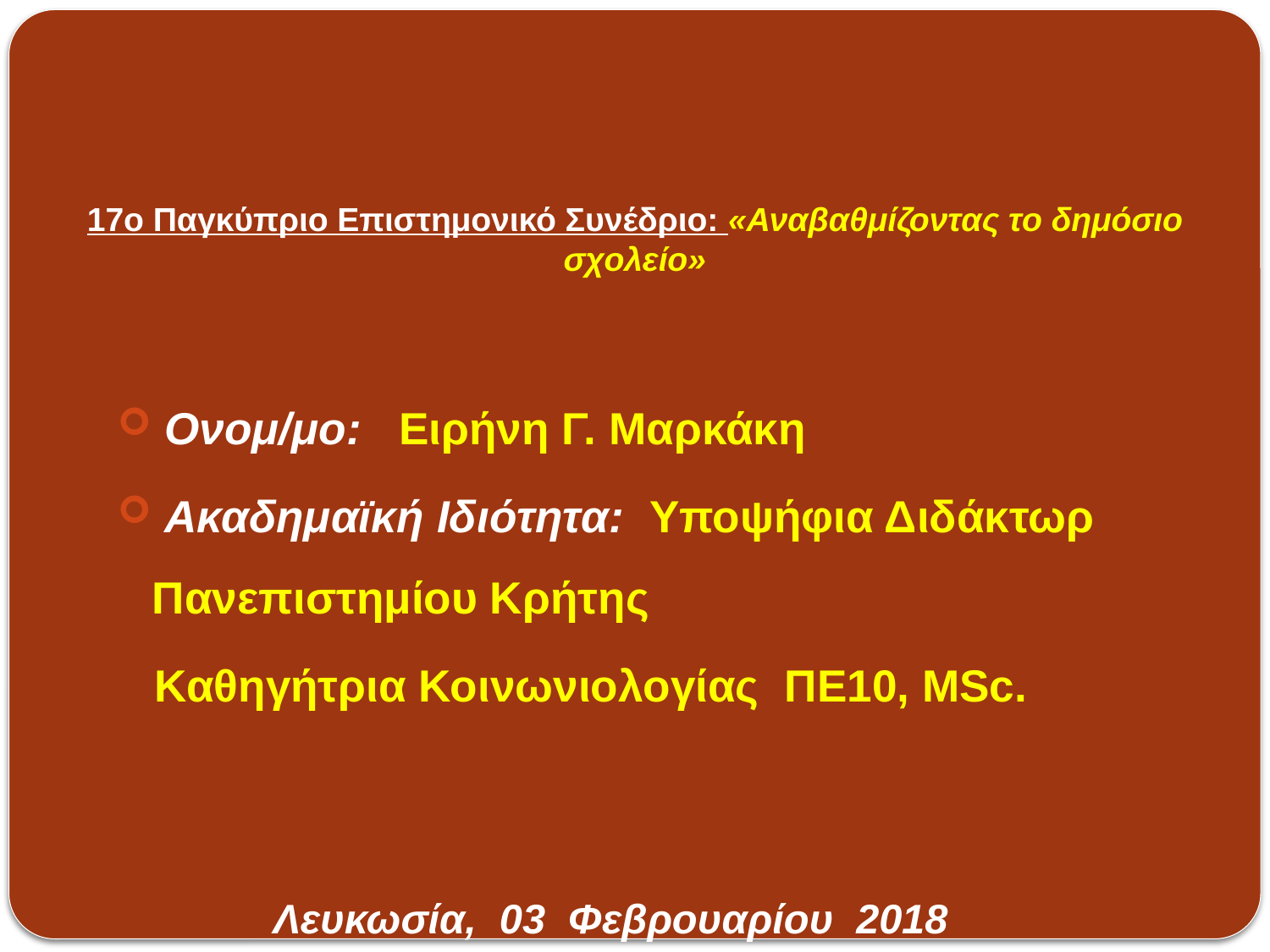

# 17ο Παγκύπριο Επιστημονικό Συνέδριο: «Αναβαθμίζοντας το δημόσιο σχολείο»
 Ονομ/μο:   Ειρήνη Γ. Μαρκάκη
 Ακαδημαϊκή Ιδιότητα:  Υποψήφια Διδάκτωρ Πανεπιστημίου Κρήτης
   Καθηγήτρια Κοινωνιολογίας  ΠΕ10, MSc.

               Λευκωσία,  03  Φεβρουαρίου  2018